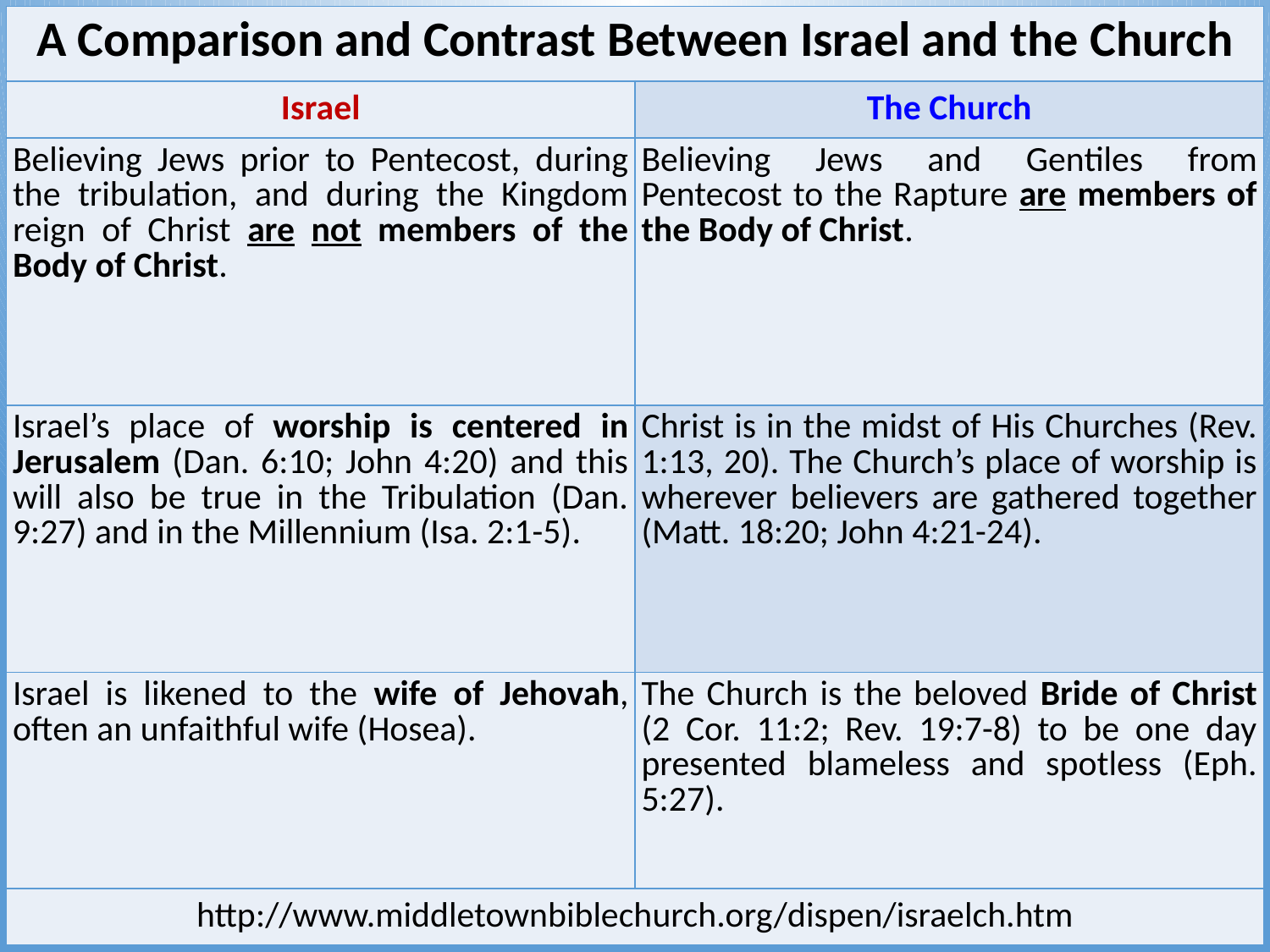

| A Comparison and Contrast Between Israel and the Church |  |
| --- | --- |
| Israel | The Church |
| Believing Jews prior to Pentecost, during the tribulation, and during the Kingdom reign of Christ are not members of the Body of Christ. | Believing Jews and Gentiles from Pentecost to the Rapture are members of the Body of Christ. |
| Israel’s place of worship is centered in Jerusalem (Dan. 6:10; John 4:20) and this will also be true in the Tribulation (Dan. 9:27) and in the Millennium (Isa. 2:1-5). | Christ is in the midst of His Churches (Rev. 1:13, 20). The Church’s place of worship is wherever believers are gathered together (Matt. 18:20; John 4:21-24). |
| Israel is likened to the wife of Jehovah, often an unfaithful wife (Hosea). | The Church is the beloved Bride of Christ (2 Cor. 11:2; Rev. 19:7-8) to be one day presented blameless and spotless (Eph. 5:27). |
| http://www.middletownbiblechurch.org/dispen/israelch.htm |  |